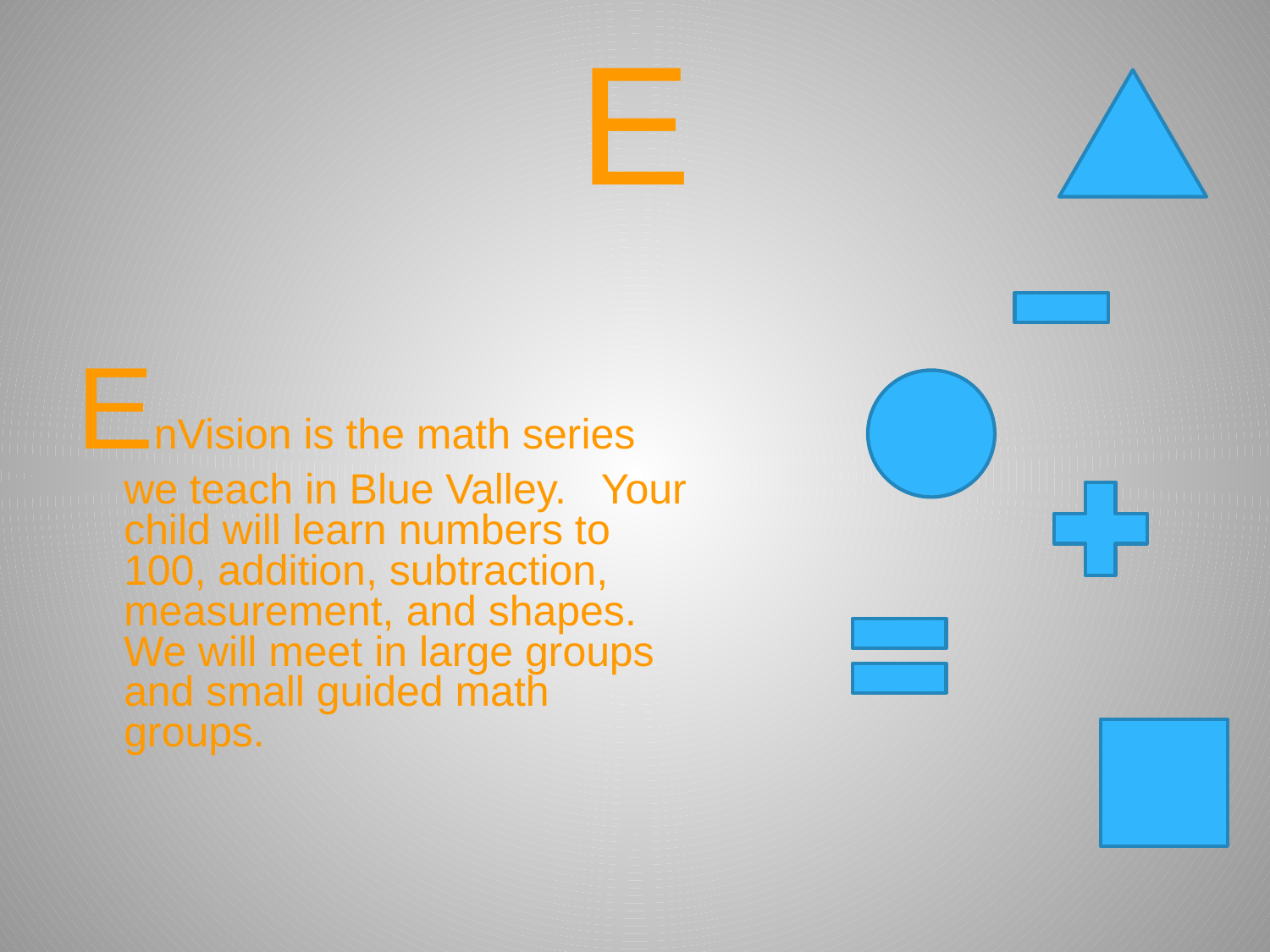

# E

EnVision is the math series we teach in Blue Valley.   Your child will learn numbers to 100, addition, subtraction, measurement, and shapes.  We will meet in large groups and small guided math groups.